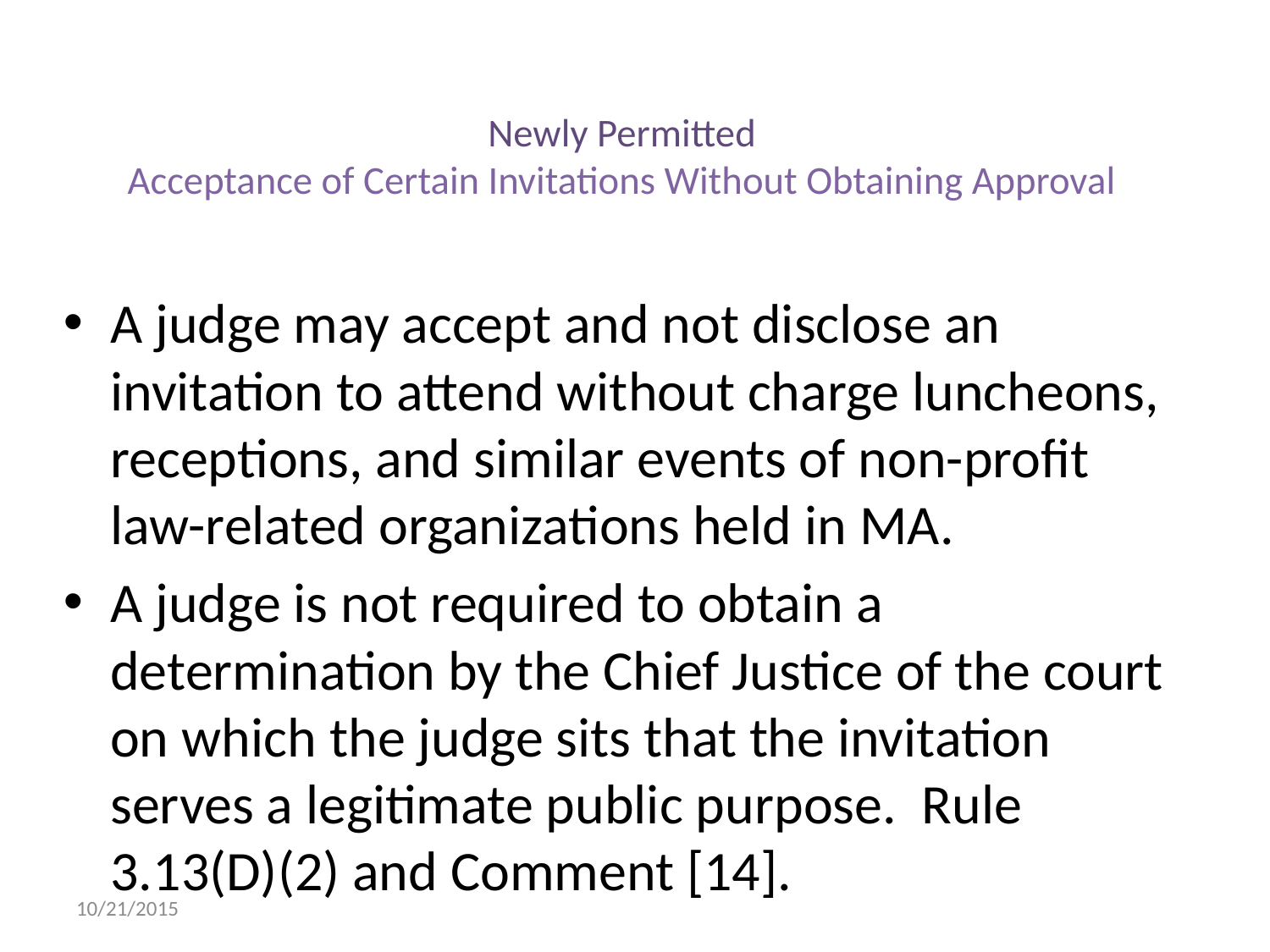

# Newly Permitted Acceptance of Certain Invitations Without Obtaining Approval
A judge may accept and not disclose an invitation to attend without charge luncheons, receptions, and similar events of non-profit law-related organizations held in MA.
A judge is not required to obtain a determination by the Chief Justice of the court on which the judge sits that the invitation serves a legitimate public purpose.  Rule 3.13(D)(2) and Comment [14].
10/21/2015